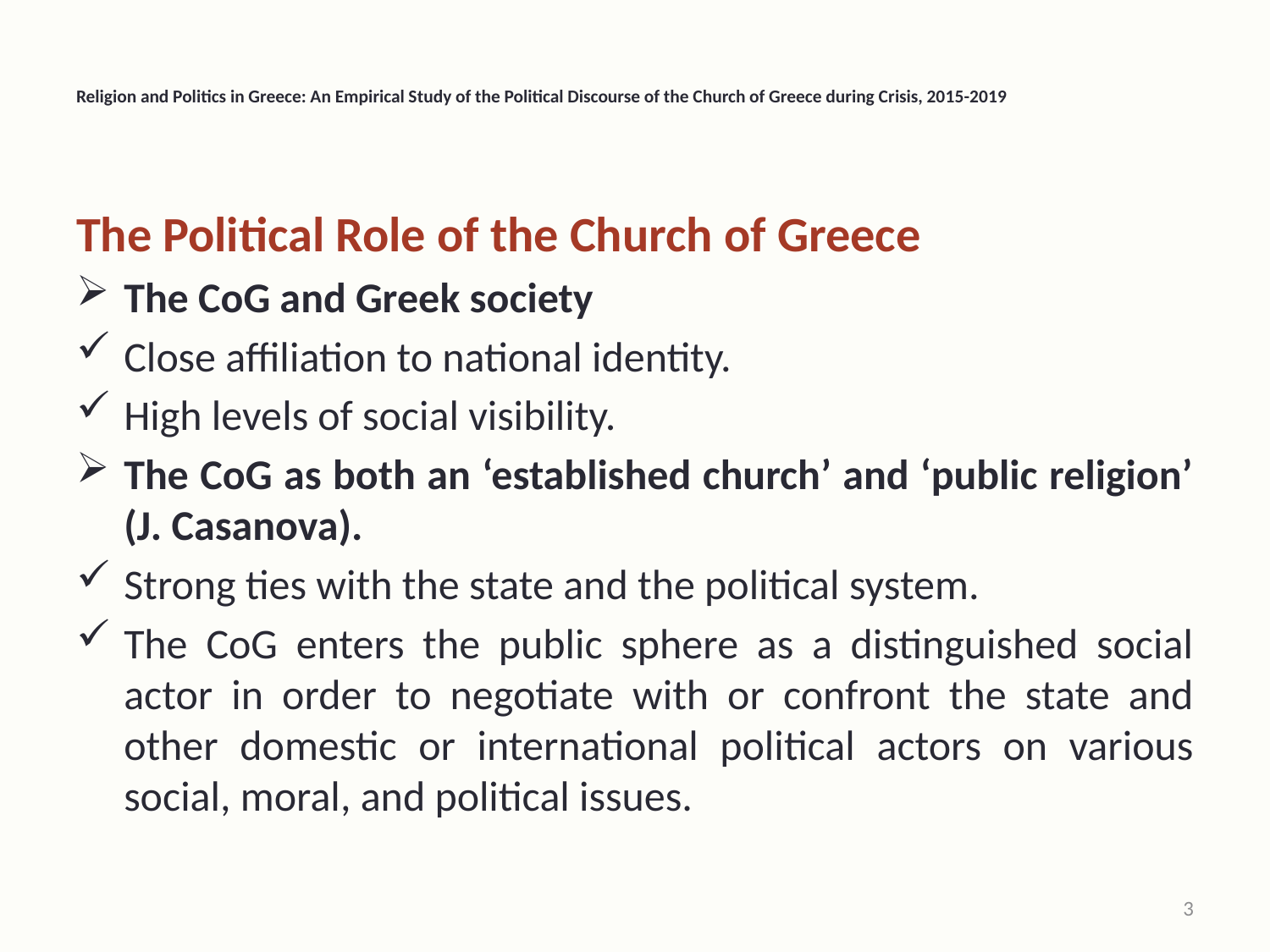

# Religion and Politics in Greece: An Empirical Study of the Political Discourse of the Church of Greece during Crisis, 2015-2019
The Political Role of the Church of Greece
The CoG and Greek society
Close affiliation to national identity.
High levels of social visibility.
The CoG as both an ‘established church’ and ‘public religion’ (J. Casanova).
Strong ties with the state and the political system.
The CoG enters the public sphere as a distinguished social actor in order to negotiate with or confront the state and other domestic or international political actors on various social, moral, and political issues.

3